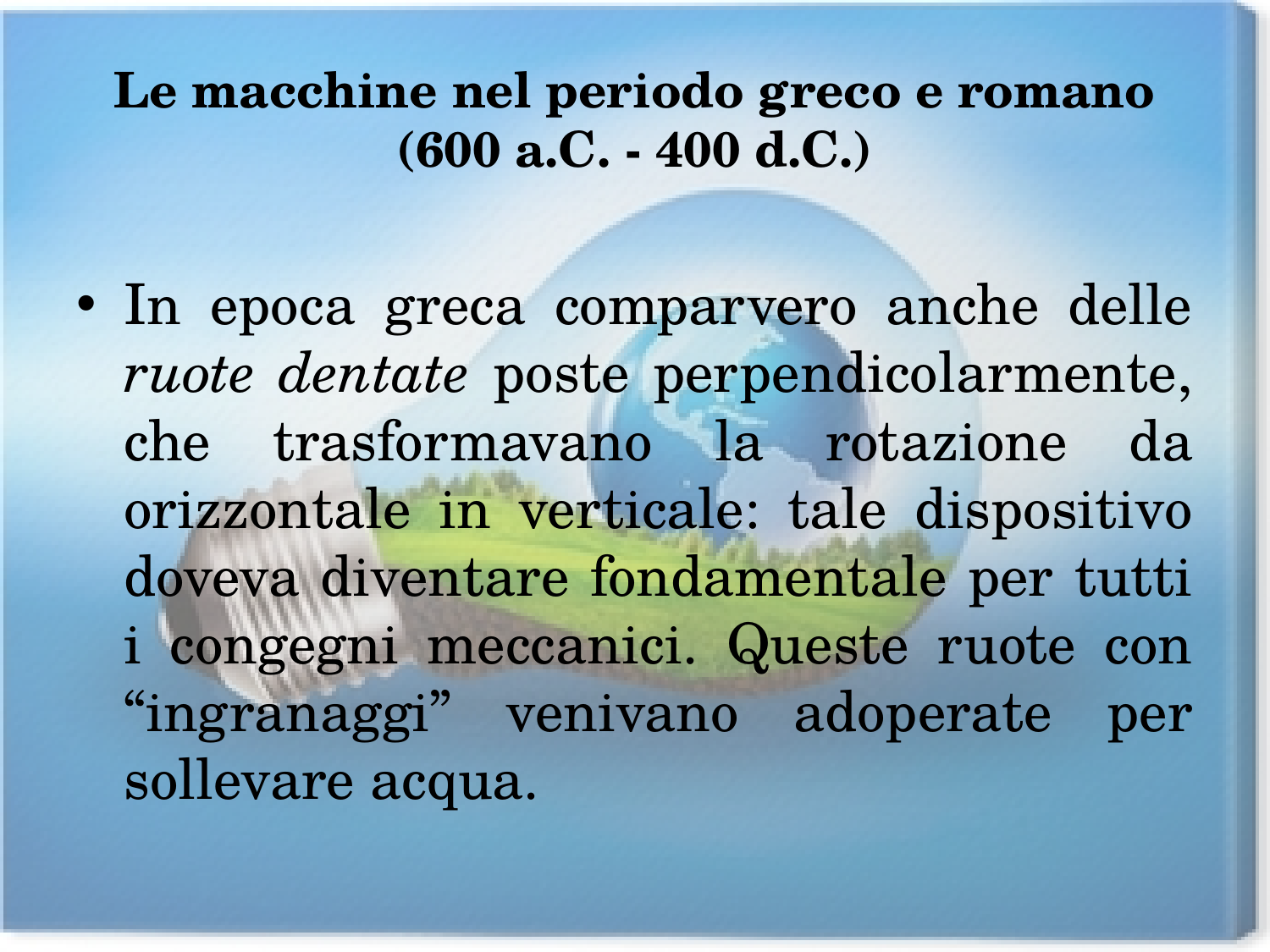

# Le macchine nel periodo greco e romano (600 a.C. - 400 d.C.)
In epoca greca comparvero anche delle ruote dentate poste perpendicolarmente, che trasformavano la rotazione da orizzontale in verticale: tale dispositivo doveva diventare fondamentale per tutti i congegni meccanici. Queste ruote con “ingranaggi” venivano adoperate per sollevare acqua.